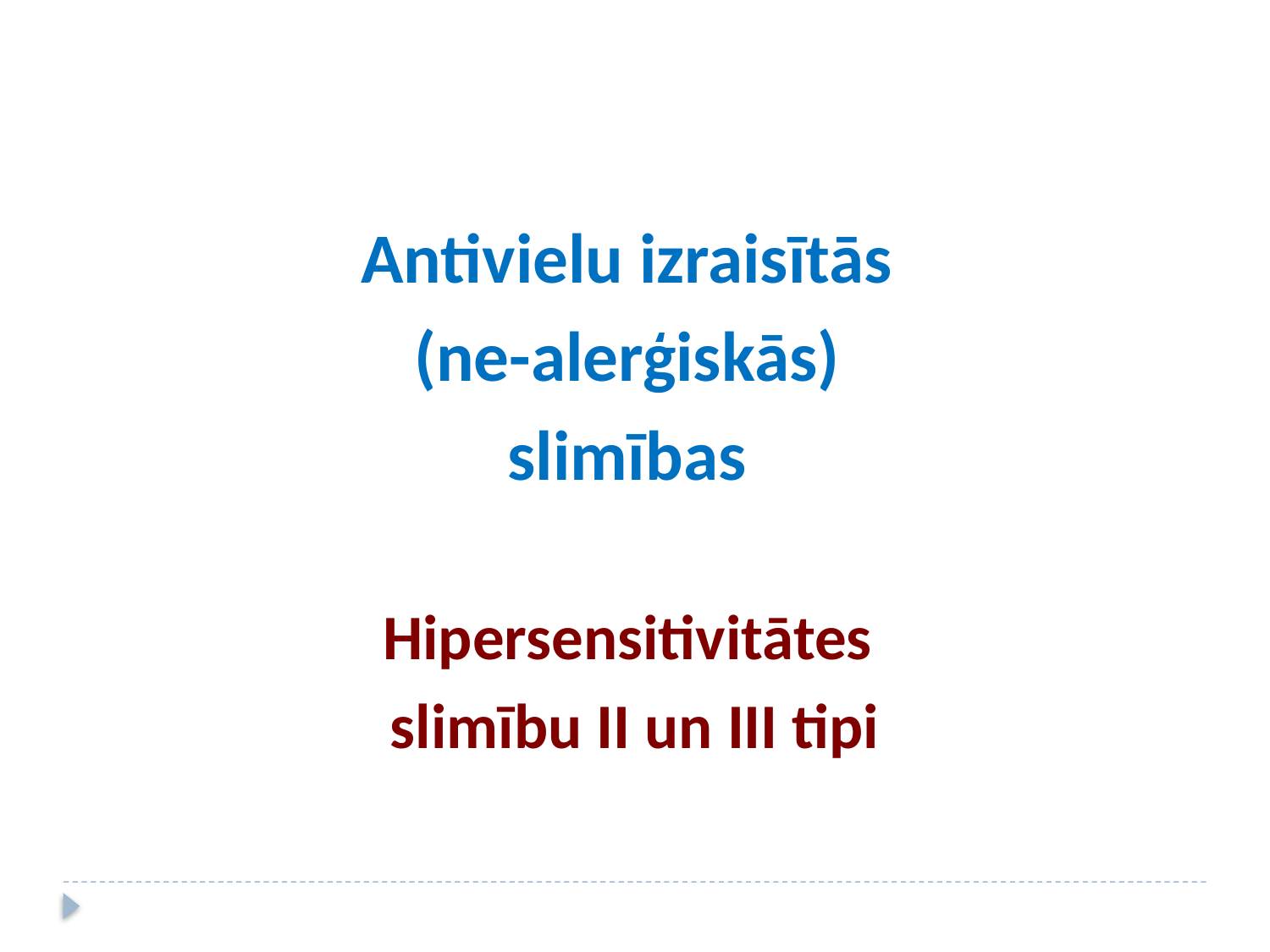

Antivielu izraisītās
(ne-alerģiskās)
slimības

Hipersensitivitātes
slimību II un III tipi